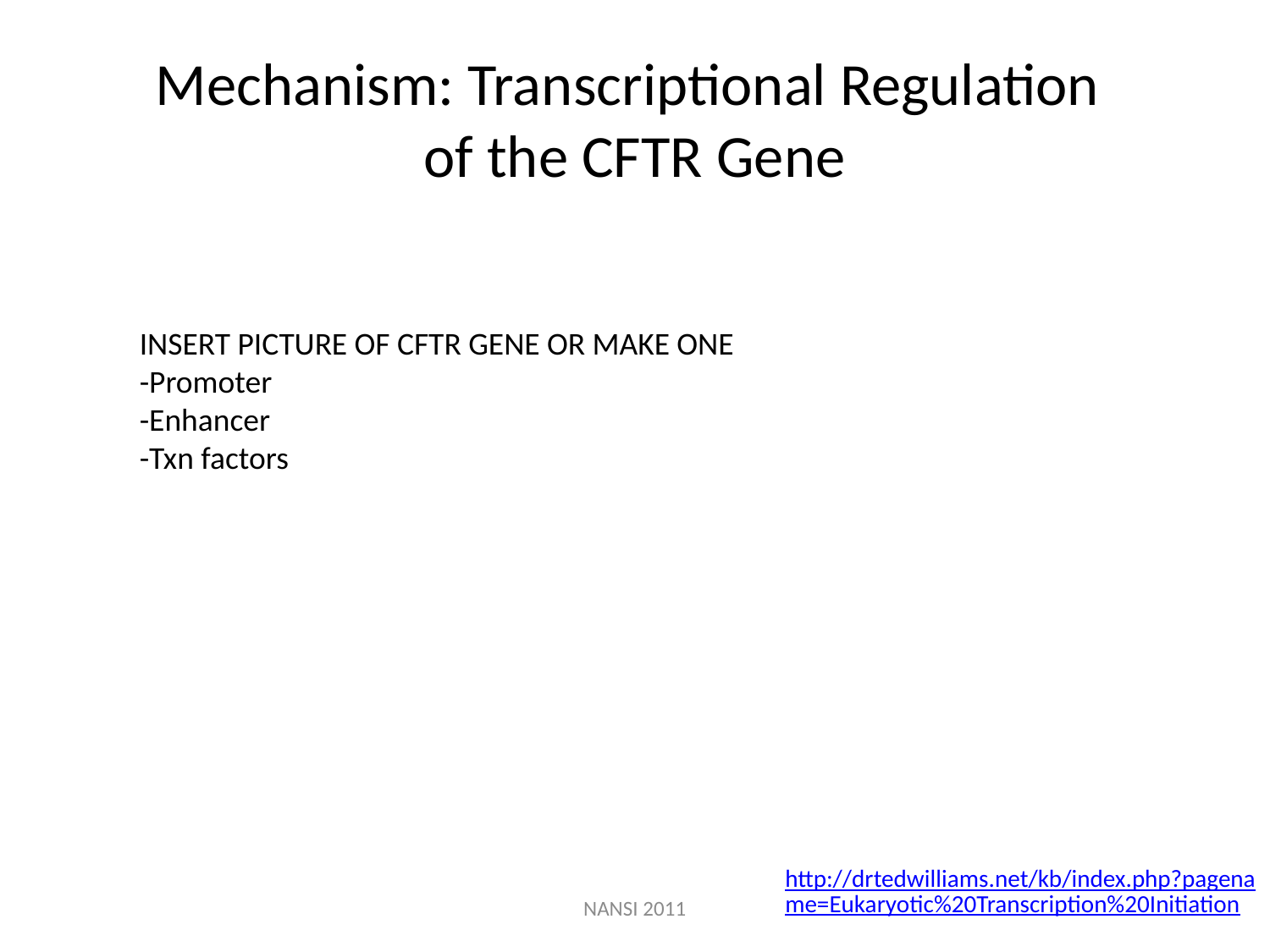

# Mechanism: Transcriptional Regulation of the CFTR Gene
INSERT PICTURE OF CFTR GENE OR MAKE ONE
-Promoter
-Enhancer
-Txn factors

http://drtedwilliams.net/kb/index.php?pagename=Eukaryotic%20Transcription%20Initiation

NANSI 2011